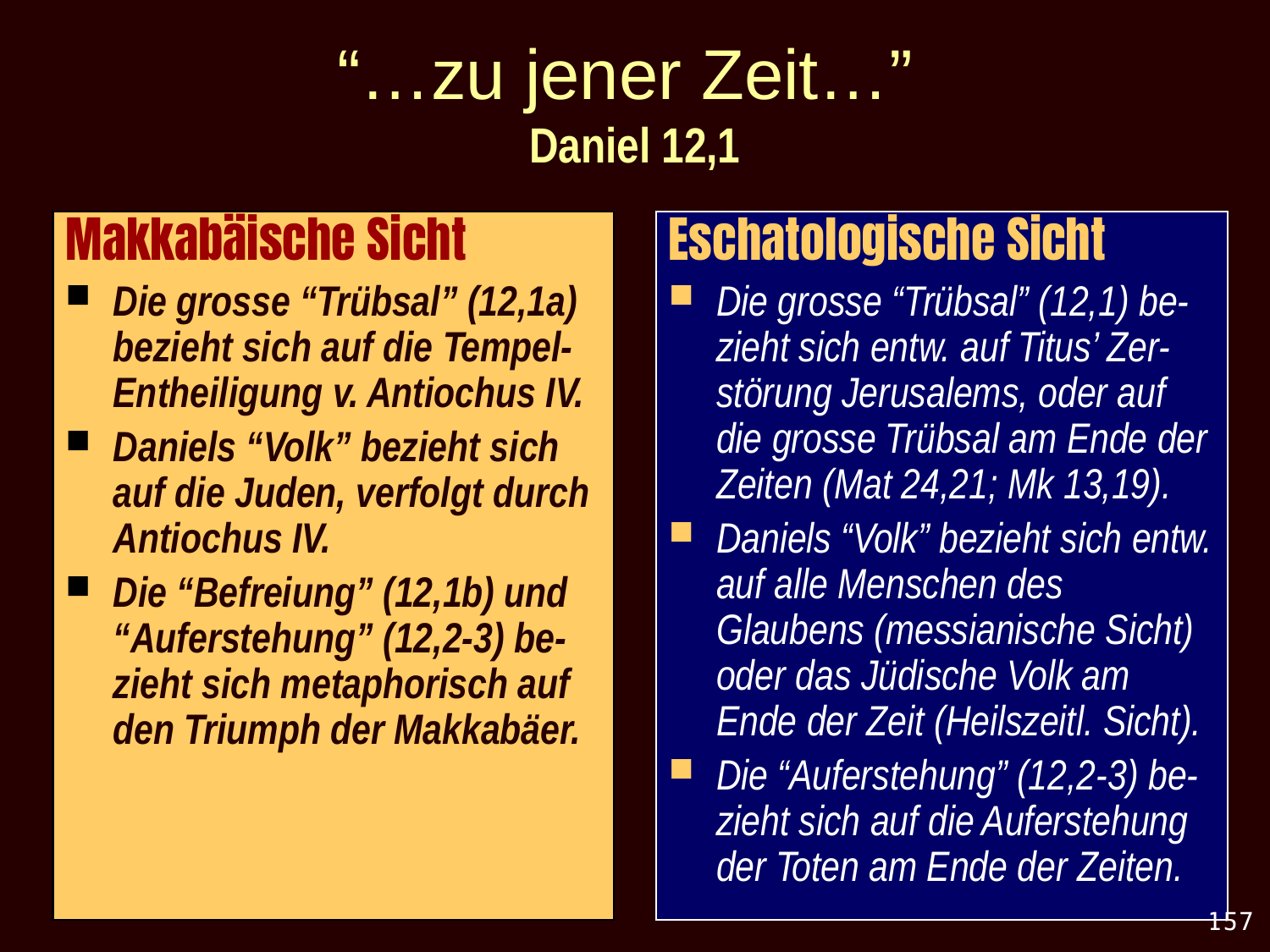

# “…zu jener Zeit…” Daniel 12,1
Makkabäische Sicht
Die grosse “Trübsal” (12,1a) bezieht sich auf die Tempel-Entheiligung v. Antiochus IV.
Daniels “Volk” bezieht sich auf die Juden, verfolgt durch Antiochus IV.
Die “Befreiung” (12,1b) und “Auferstehung” (12,2-3) be-zieht sich metaphorisch auf den Triumph der Makkabäer.
Eschatologische Sicht
Die grosse “Trübsal” (12,1) be-zieht sich entw. auf Titus’ Zer-störung Jerusalems, oder auf die grosse Trübsal am Ende der Zeiten (Mat 24,21; Mk 13,19).
Daniels “Volk” bezieht sich entw. auf alle Menschen des Glaubens (messianische Sicht) oder das Jüdische Volk am Ende der Zeit (Heilszeitl. Sicht).
Die “Auferstehung” (12,2-3) be-zieht sich auf die Auferstehung der Toten am Ende der Zeiten.
157
157